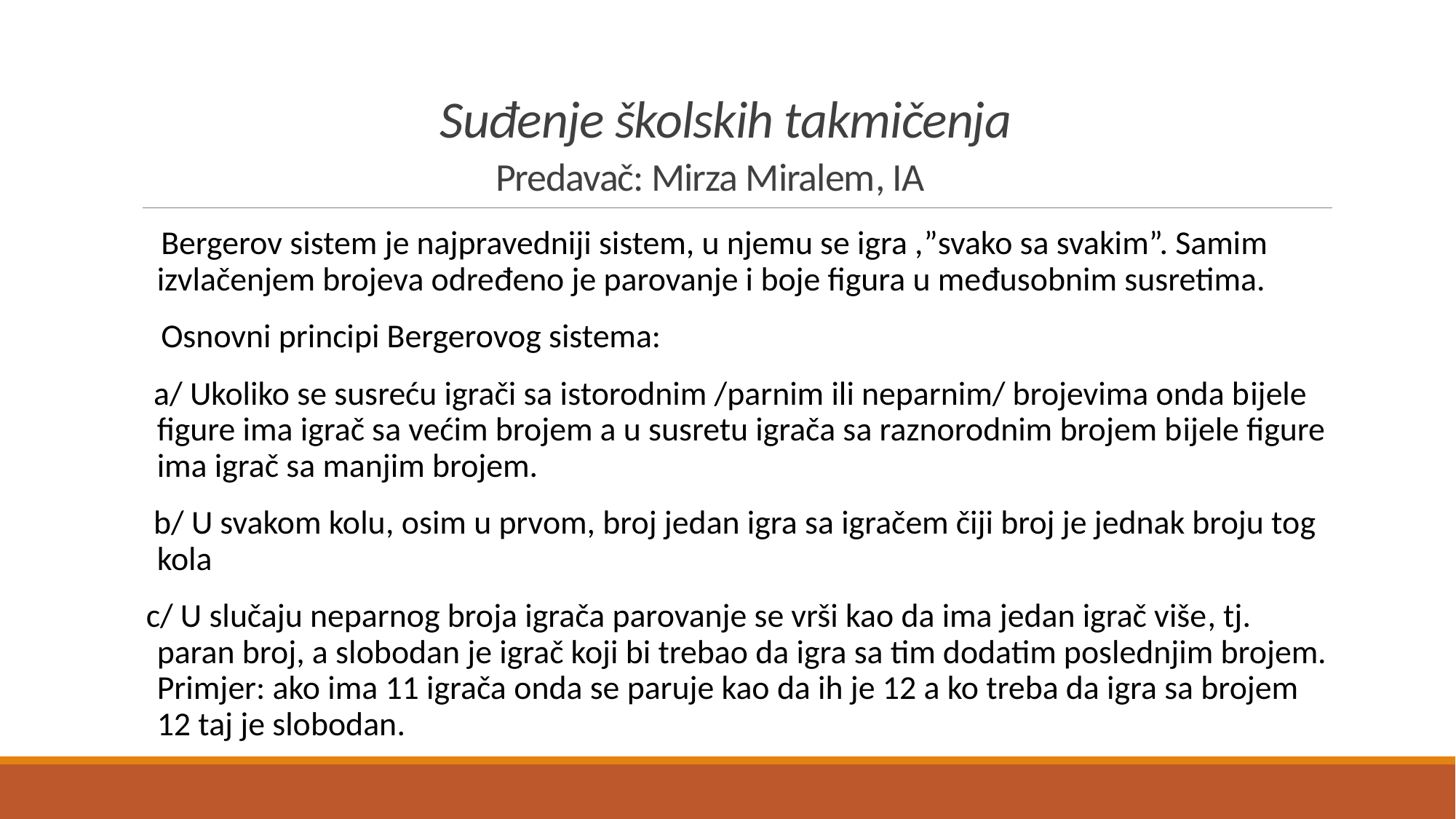

# Suđenje školskih takmičenja Predavač: Mirza Miralem, IA
  Bergerov sistem je najpravedniji sistem, u njemu se igra ,”svako sa svakim”. Samim izvlačenjem brojeva određeno je parovanje i boje figura u međusobnim susretima.
  Osnovni principi Bergerovog sistema:
 a/ Ukoliko se susreću igrači sa istorodnim /parnim ili neparnim/ brojevima onda bijele figure ima igrač sa većim brojem a u susretu igrača sa raznorodnim brojem bijele figure ima igrač sa manjim brojem.
 b/ U svakom kolu, osim u prvom, broj jedan igra sa igračem čiji broj je jednak broju tog kola
c/ U slučaju neparnog broja igrača parovanje se vrši kao da ima jedan igrač više, tj. paran broj, a slobodan je igrač koji bi trebao da igra sa tim dodatim poslednjim brojem. Primjer: ako ima 11 igrača onda se paruje kao da ih je 12 a ko treba da igra sa brojem 12 taj je slobodan.